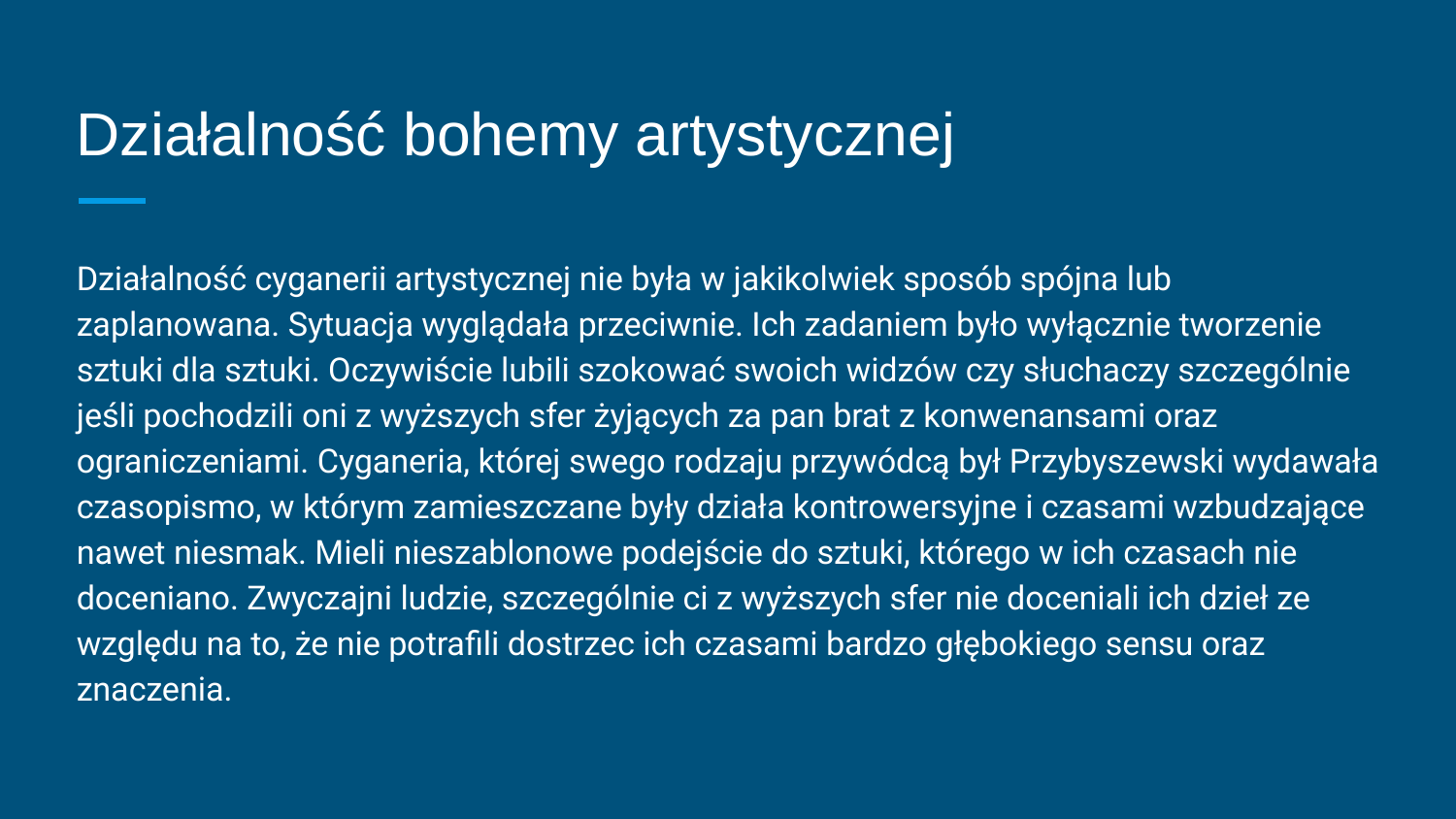

# Działalność bohemy artystycznej
Działalność cyganerii artystycznej nie była w jakikolwiek sposób spójna lub zaplanowana. Sytuacja wyglądała przeciwnie. Ich zadaniem było wyłącznie tworzenie sztuki dla sztuki. Oczywiście lubili szokować swoich widzów czy słuchaczy szczególnie jeśli pochodzili oni z wyższych sfer żyjących za pan brat z konwenansami oraz ograniczeniami. Cyganeria, której swego rodzaju przywódcą był Przybyszewski wydawała czasopismo, w którym zamieszczane były działa kontrowersyjne i czasami wzbudzające nawet niesmak. Mieli nieszablonowe podejście do sztuki, którego w ich czasach nie doceniano. Zwyczajni ludzie, szczególnie ci z wyższych sfer nie doceniali ich dzieł ze względu na to, że nie potrafili dostrzec ich czasami bardzo głębokiego sensu oraz znaczenia.